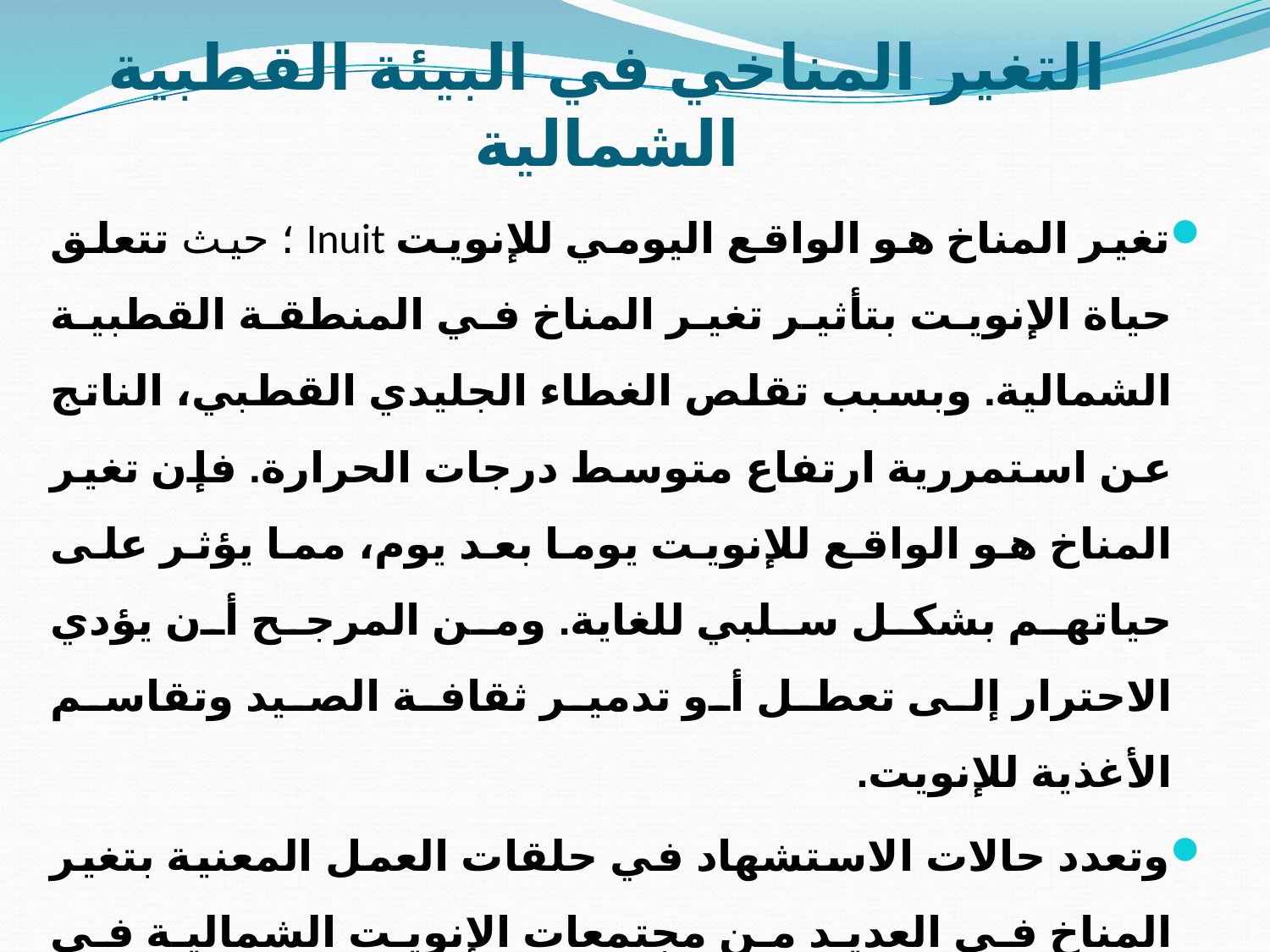

# التغير المناخي في البيئة القطبية الشمالية
تغير المناخ هو الواقع اليومي للإنويت Inuit ؛ حيث تتعلق حياة الإنويت بتأثير تغير المناخ في المنطقة القطبية الشمالية. وبسبب تقلص الغطاء الجليدي القطبي، الناتج عن استمررية ارتفاع متوسط درجات الحرارة. فإن تغير المناخ هو الواقع للإنويت يوما بعد يوم، مما يؤثر على حياتهم بشكل سلبي للغاية. ومن المرجح أن يؤدي الاحترار إلى تعطل أو تدمير ثقافة الصيد وتقاسم الأغذية للإنويت.
وتعدد حالات الاستشهاد في حلقات العمل المعنية بتغير المناخ في العديد من مجتمعات الإنويت الشمالية في كندا البالغ عددها 53 مجتمعا تثير الجزع. فبسبب الاحترار العالمي الناس في المنطقة القطبية الشمالية لا يحصلون على ما يكفي من الثلوج لجعل صيد الغزلان خلال الشتاء ممكنا.
 كما تمثل طبقات الجليد الرقيقة والمياه المفتوحة حديثا العديد من العقبات أمام السفر، بالإضافة إلى ظهور الطيور والحشرات كظاهرة جديدة في المنطقة، لم يسبق له مثيل من قبل.